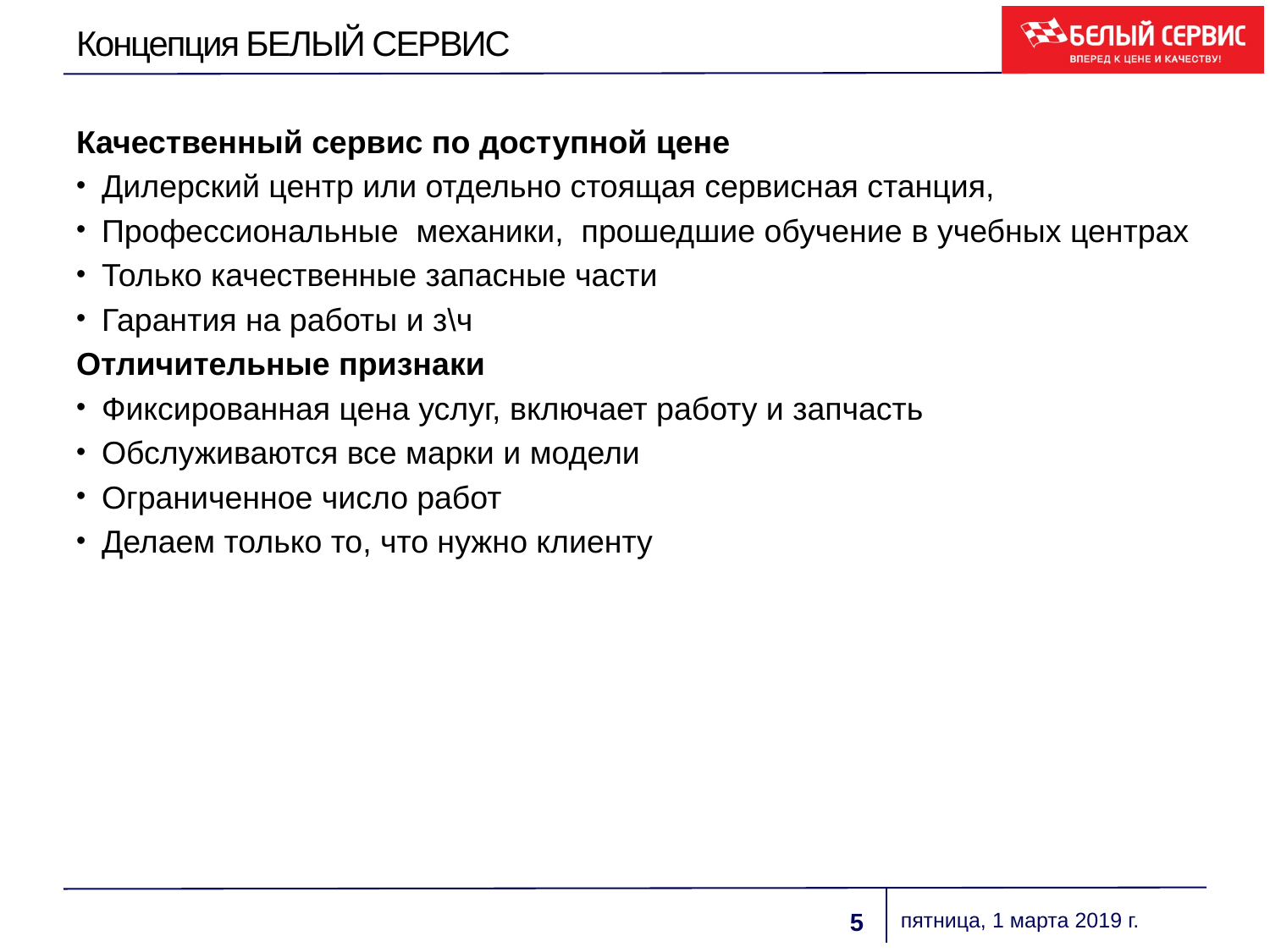

# Концепция БЕЛЫЙ СЕРВИС
Качественный сервис по доступной цене
Дилерский центр или отдельно стоящая сервисная станция,
Профессиональные  механики,  прошедшие обучение в учебных центрах
Только качественные запасные части
Гарантия на работы и з\ч
Отличительные признаки
Фиксированная цена услуг, включает работу и запчасть
Обслуживаются все марки и модели
Ограниченное число работ
Делаем только то, что нужно клиенту

пятница, 1 марта 2019 г.
5